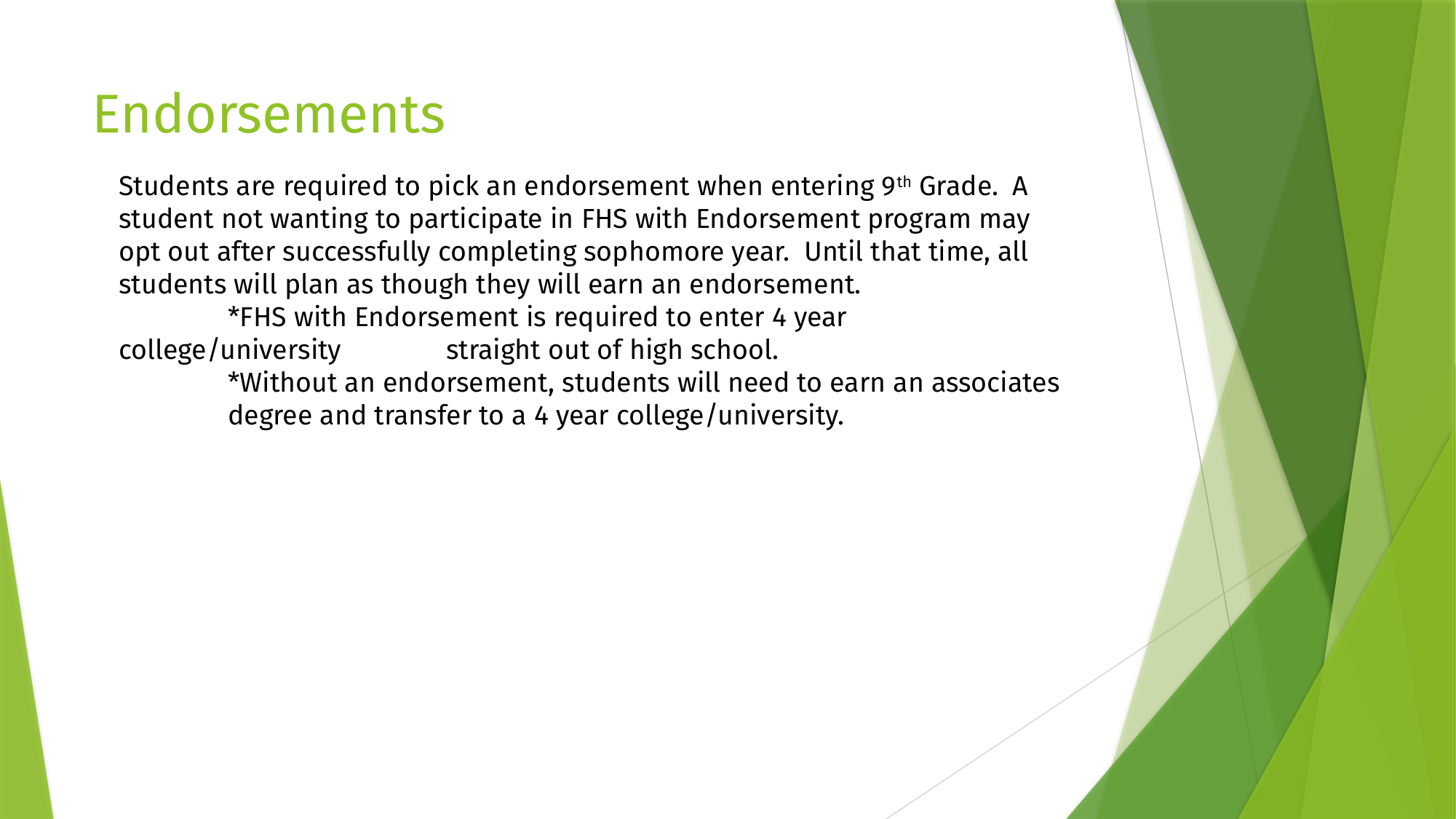

# Endorsements
Students are required to pick an endorsement when entering 9th Grade.  A student not wanting to participate in FHS with Endorsement program may opt out after successfully completing sophomore year.  Until that time, all students will plan as though they will earn an endorsement.
	*FHS with Endorsement is required to enter 4 year college/university 	straight out of high school.
	*Without an endorsement, students will need to earn an associates 	degree and transfer to a 4 year college/university.